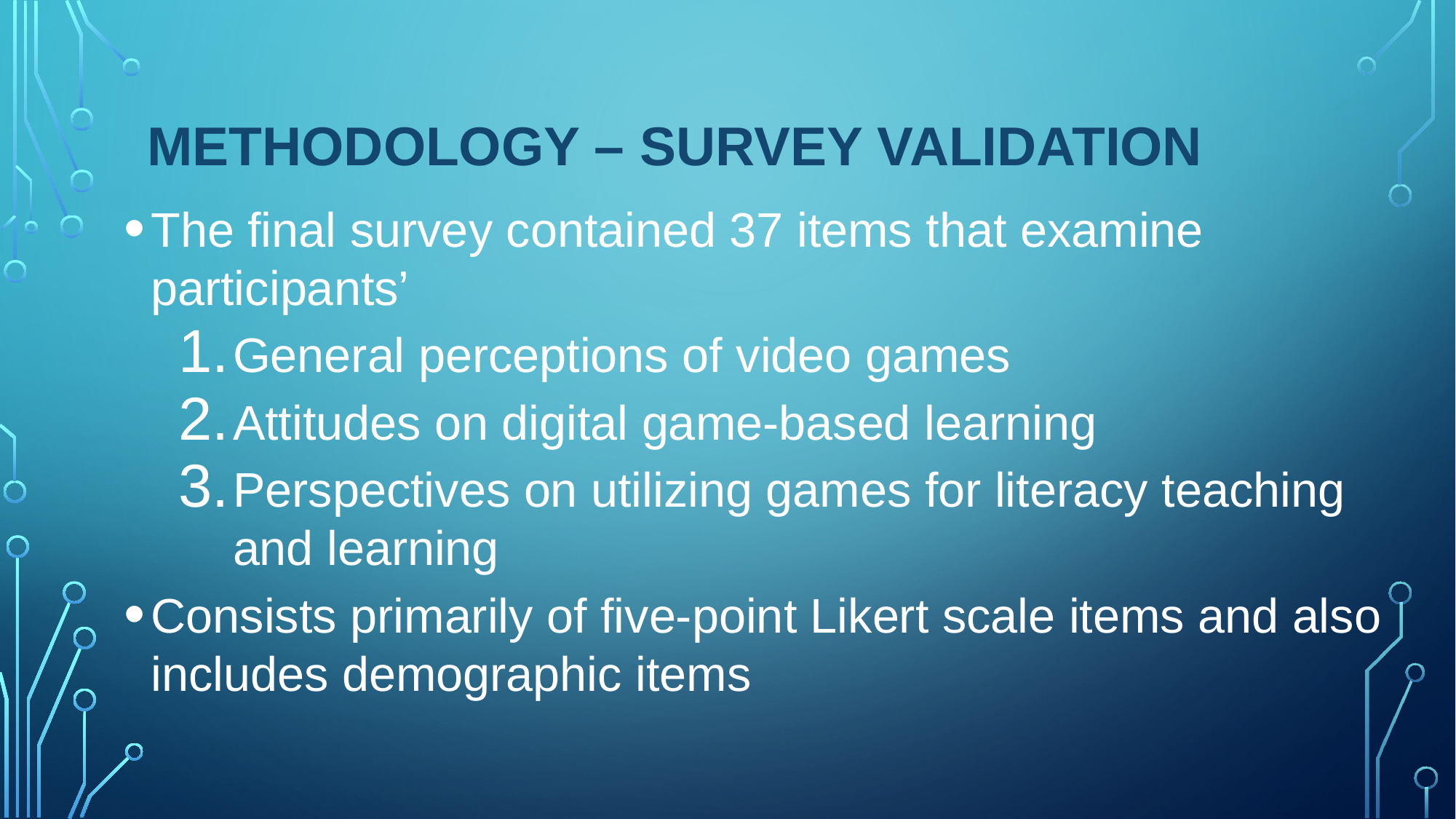

# Methodology – Survey Validation
The final survey contained 37 items that examine participants’
General perceptions of video games
Attitudes on digital game-based learning
Perspectives on utilizing games for literacy teaching and learning
Consists primarily of five-point Likert scale items and also includes demographic items